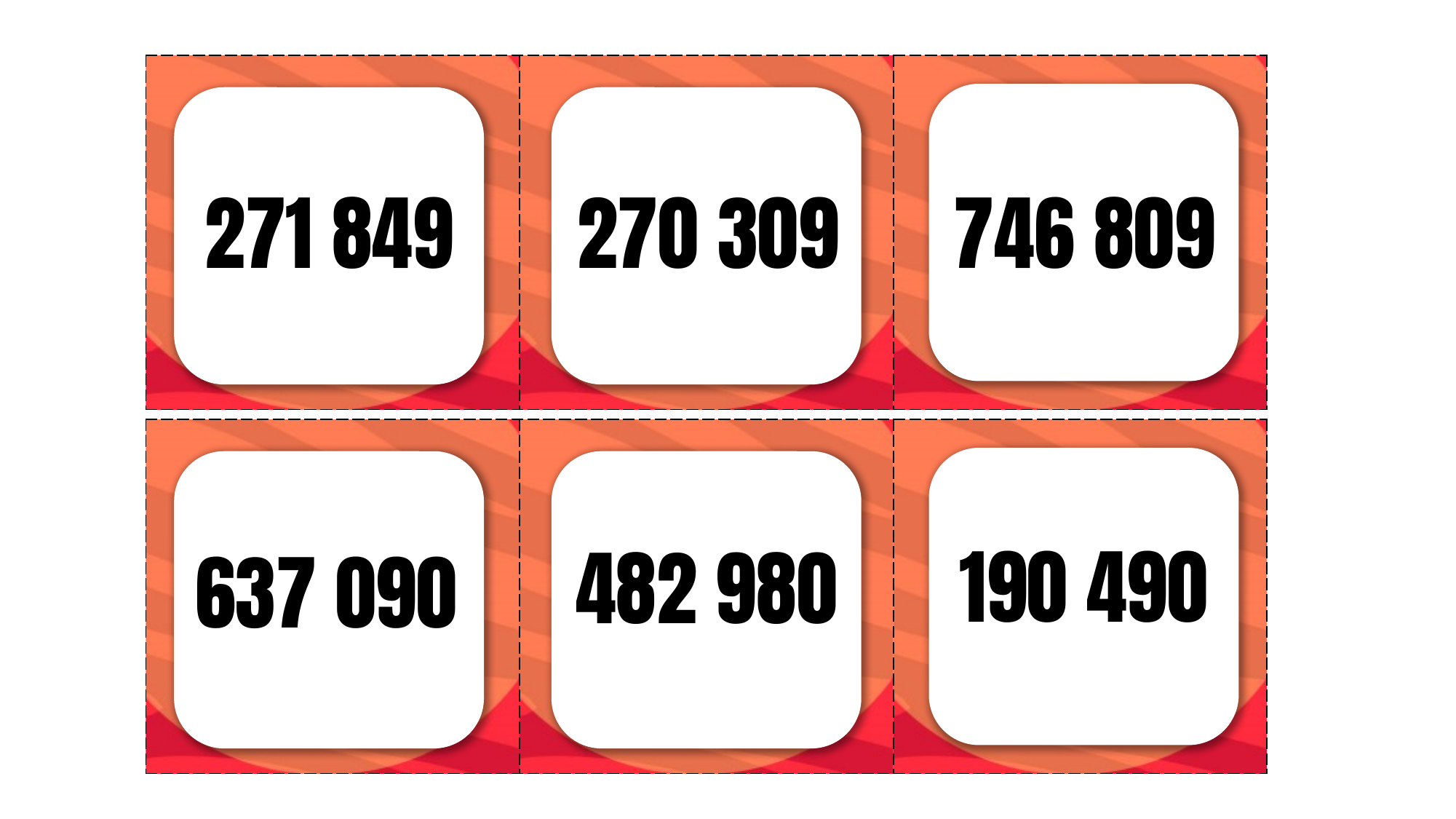

|  |  |  |
| --- | --- | --- |

271 849
270 309
746 809

|  |  |  |
| --- | --- | --- |

190 490
482 980
637 090